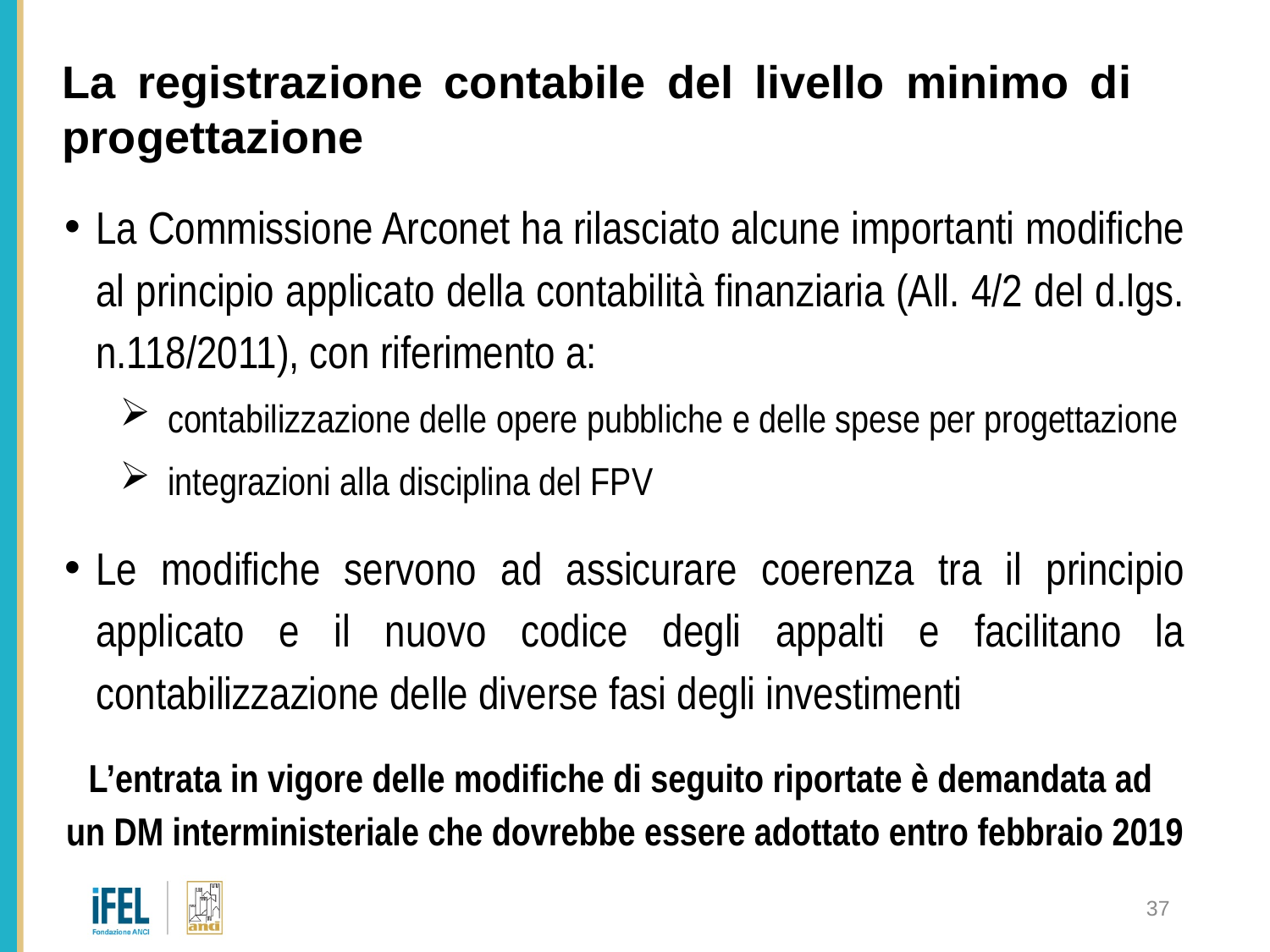

# La registrazione contabile del livello minimo di progettazione
La Commissione Arconet ha rilasciato alcune importanti modifiche al principio applicato della contabilità finanziaria (All. 4/2 del d.lgs. n.118/2011), con riferimento a:
 contabilizzazione delle opere pubbliche e delle spese per progettazione
 integrazioni alla disciplina del FPV
Le modifiche servono ad assicurare coerenza tra il principio applicato e il nuovo codice degli appalti e facilitano la contabilizzazione delle diverse fasi degli investimenti
L’entrata in vigore delle modifiche di seguito riportate è demandata ad
un DM interministeriale che dovrebbe essere adottato entro febbraio 2019
37